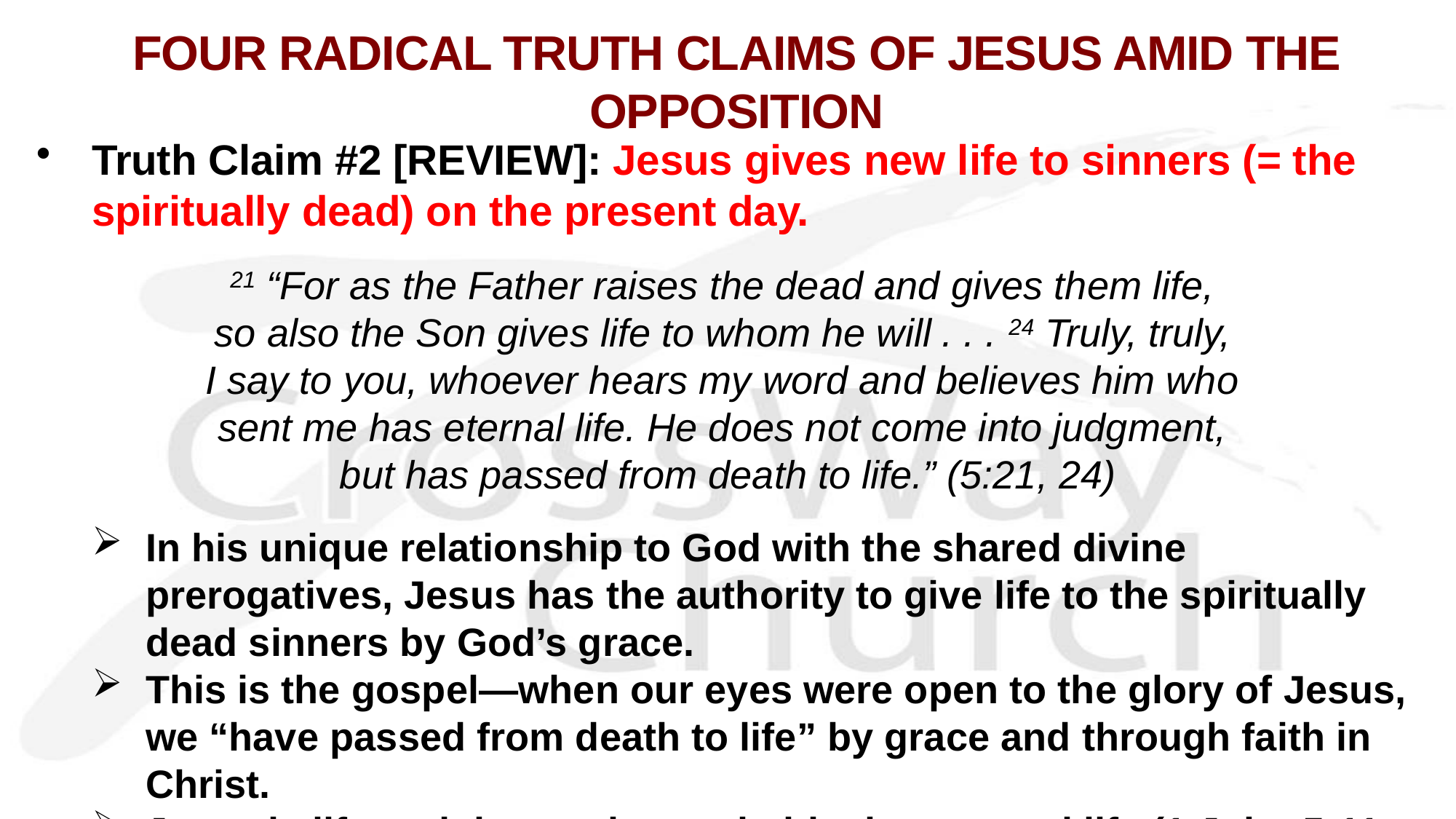

# FOUR RADICAL TRUTH CLAIMS OF JESUS AMID THE OPPOSITION
Truth Claim #2 [REVIEW]: Jesus gives new life to sinners (= the spiritually dead) on the present day.

21 “For as the Father raises the dead and gives them life,
so also the Son gives life to whom he will . . . 24 Truly, truly,
I say to you, whoever hears my word and believes him who
sent me has eternal life. He does not come into judgment,
but has passed from death to life.” (5:21, 24)

In his unique relationship to God with the shared divine prerogatives, Jesus has the authority to give life to the spiritually dead sinners by God’s grace.
This is the gospel—when our eyes were open to the glory of Jesus, we “have passed from death to life” by grace and through faith in Christ.
Jesus is life and those who are in him has eternal life (1 John 5:11-12).